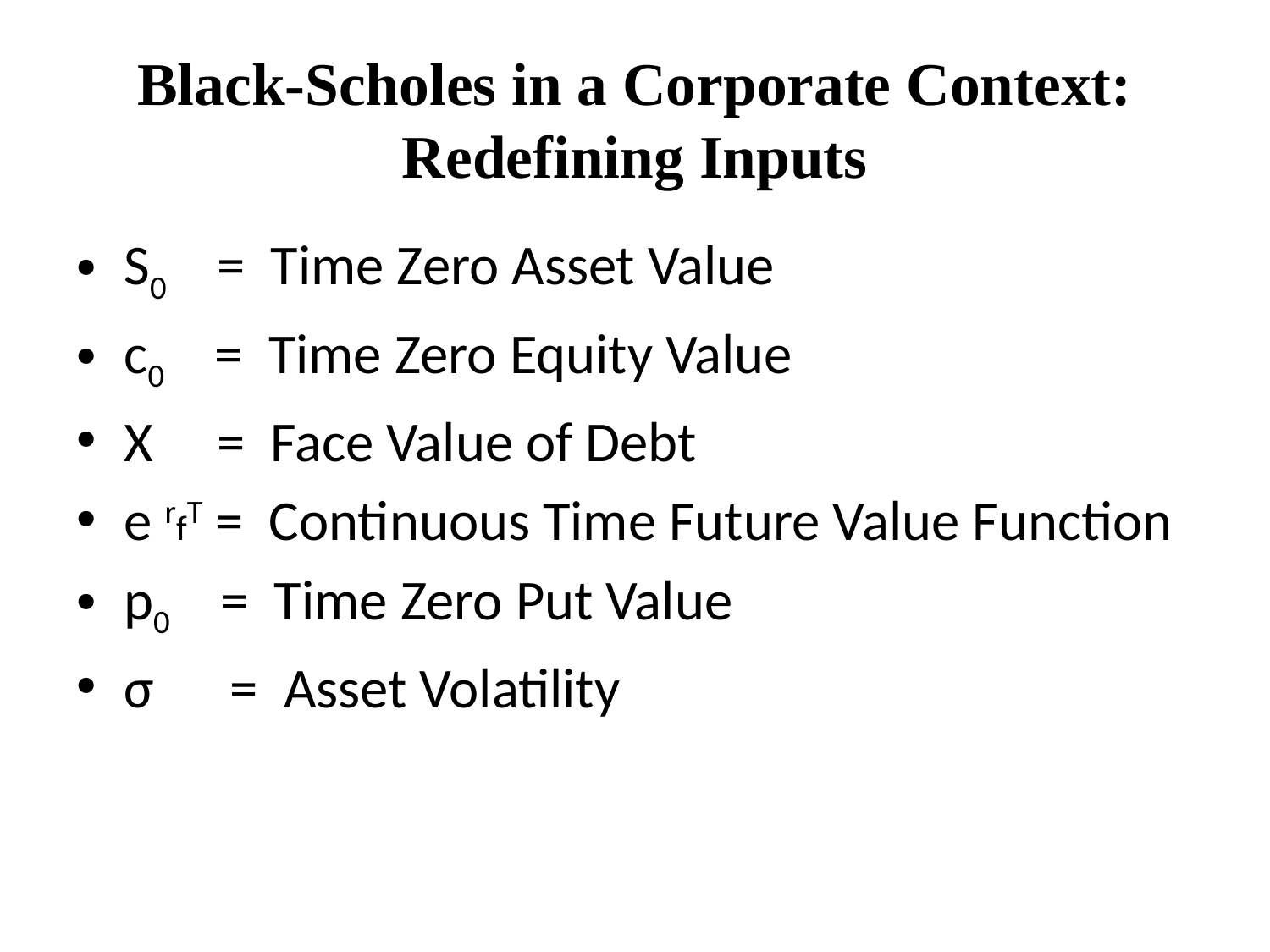

# Black-Scholes in a Corporate Context: Redefining Inputs
S0    =  Time Zero Asset Value
c0    =  Time Zero Equity Value
X     =  Face Value of Debt
e rfT =  Continuous Time Future Value Function
p0    =  Time Zero Put Value
σ      =  Asset Volatility